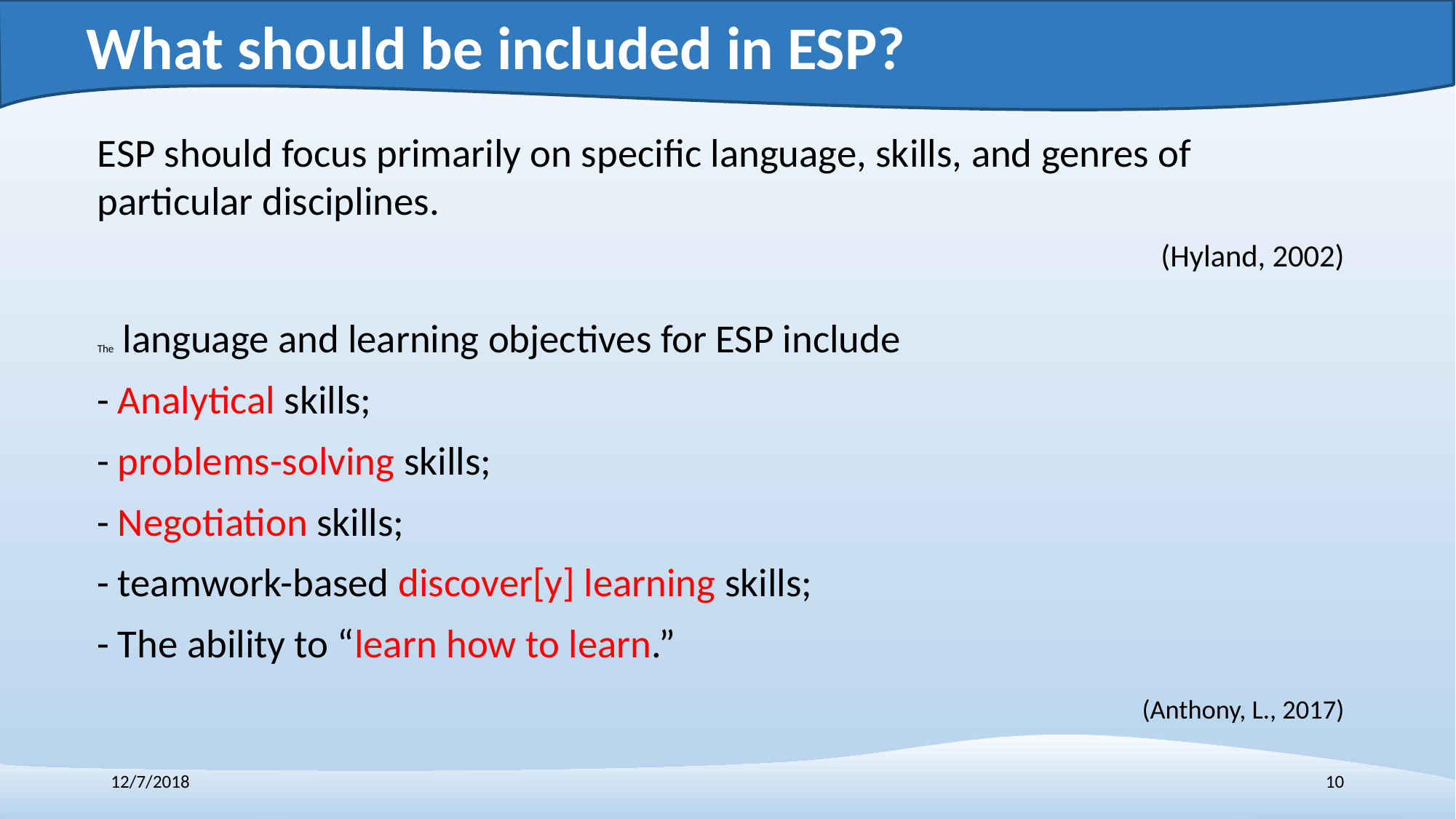

# What should be included in ESP?
ESP should focus primarily on specific language, skills, and genres of particular disciplines.
(Hyland, 2002)

The language and learning objectives for ESP include
-	Analytical skills;
-	problems-solving skills;
-	Negotiation skills;
-	teamwork-based discover[y] learning skills;
-	The ability to “learn how to learn.”
 (Anthony, L., 2017)
12/7/2018

10